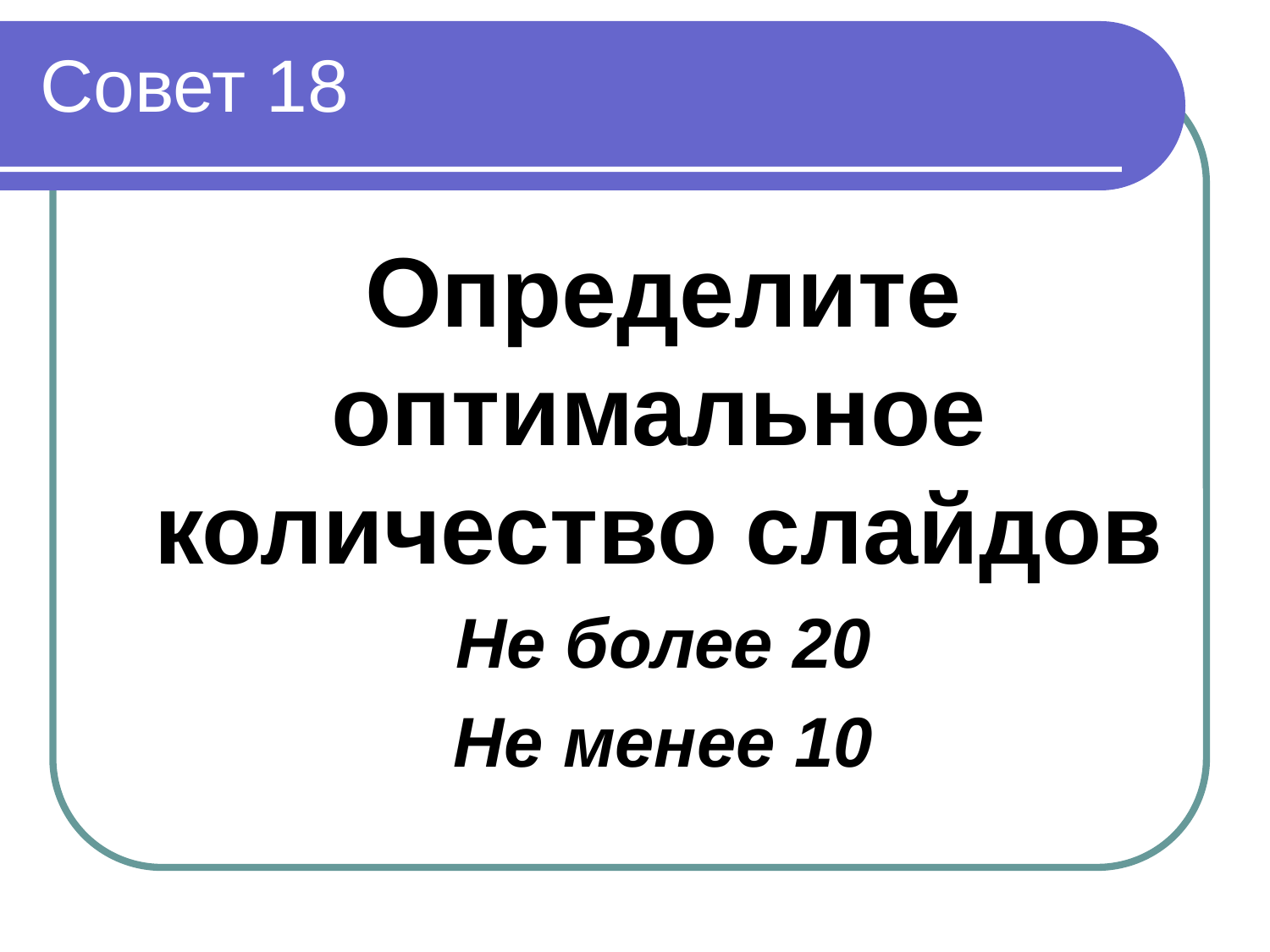

Совет 18
Определите оптимальное количество слайдов
Не более 20
Не менее 10